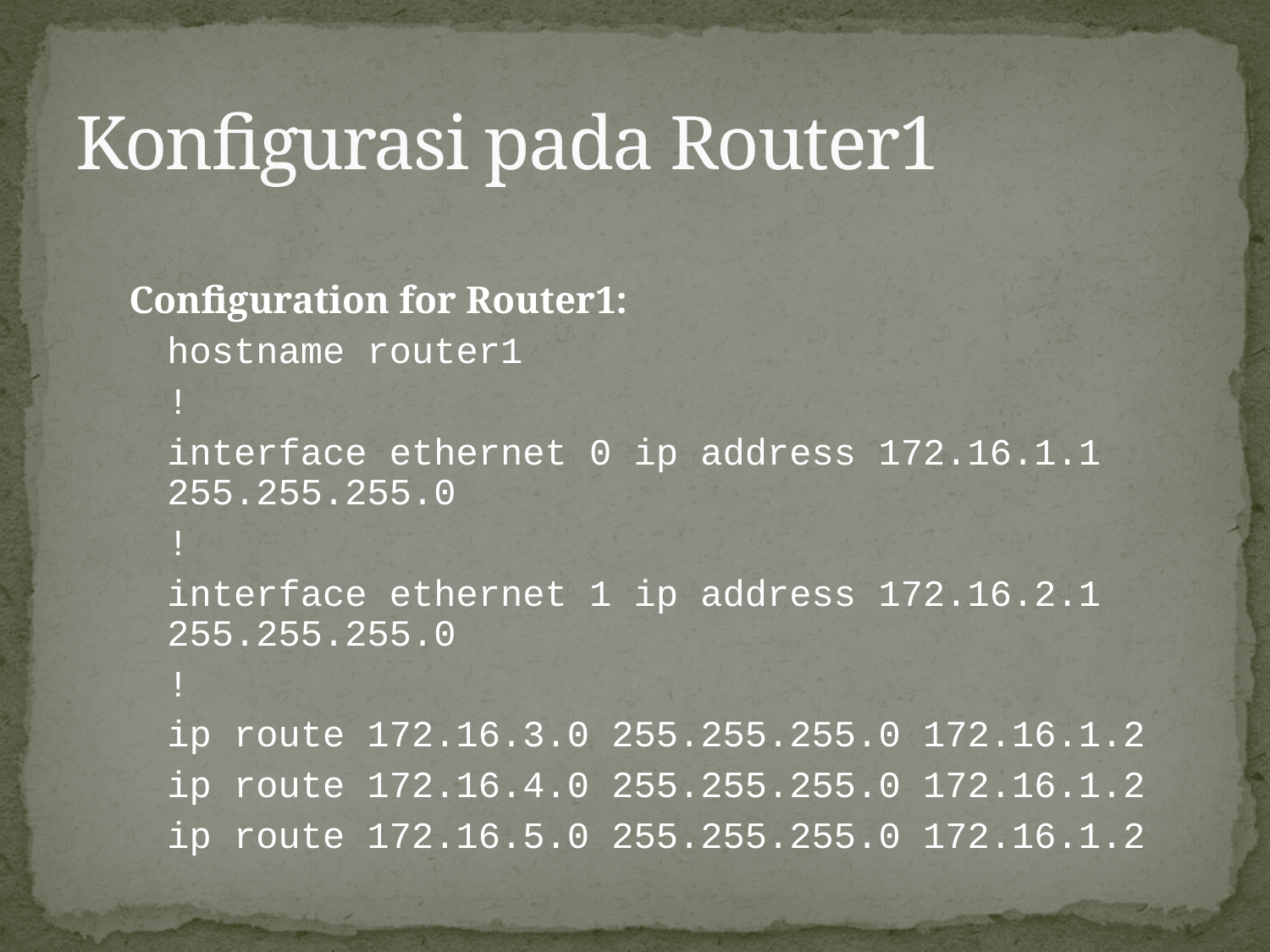

# Konfigurasi pada Router1
Configuration for Router1:
	hostname router1
	!
	interface ethernet 0 ip address 172.16.1.1 255.255.255.0
	!
	interface ethernet 1 ip address 172.16.2.1 255.255.255.0
	!
	ip route 172.16.3.0 255.255.255.0 172.16.1.2
	ip route 172.16.4.0 255.255.255.0 172.16.1.2
	ip route 172.16.5.0 255.255.255.0 172.16.1.2